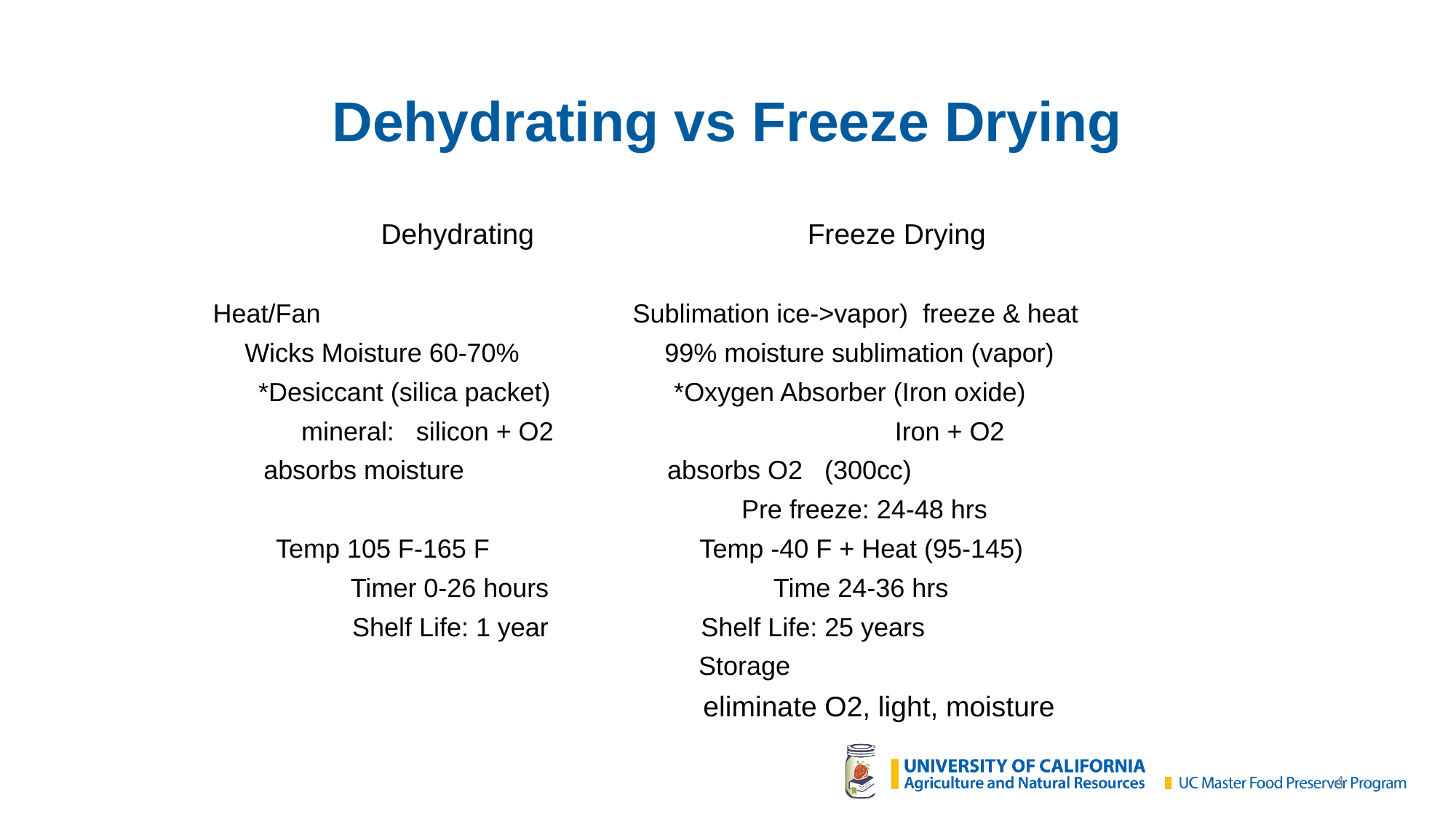

# Dehydrating vs Freeze Drying

                 Dehydrating                                   Freeze Drying

         Heat/Fan                                           Sublimation ice->vapor)  freeze & heat
         Wicks Moisture 60-70%                    99% moisture sublimation (vapor)
        *Desiccant (silica packet)                 *Oxygen Absorber (Iron oxide)
          mineral:   silicon + O2                                               Iron + O2
            absorbs moisture                            absorbs O2   (300cc)
                                                                    Pre freeze: 24-48 hrs
         Temp 105 F-165 F                             Temp -40 F + Heat (95-145)
         Timer 0-26 hours                               Time 24-36 hrs
      Shelf Life: 1 year                     Shelf Life: 25 years
                                   Storage
                                                                   eliminate O2, light, moisture
4